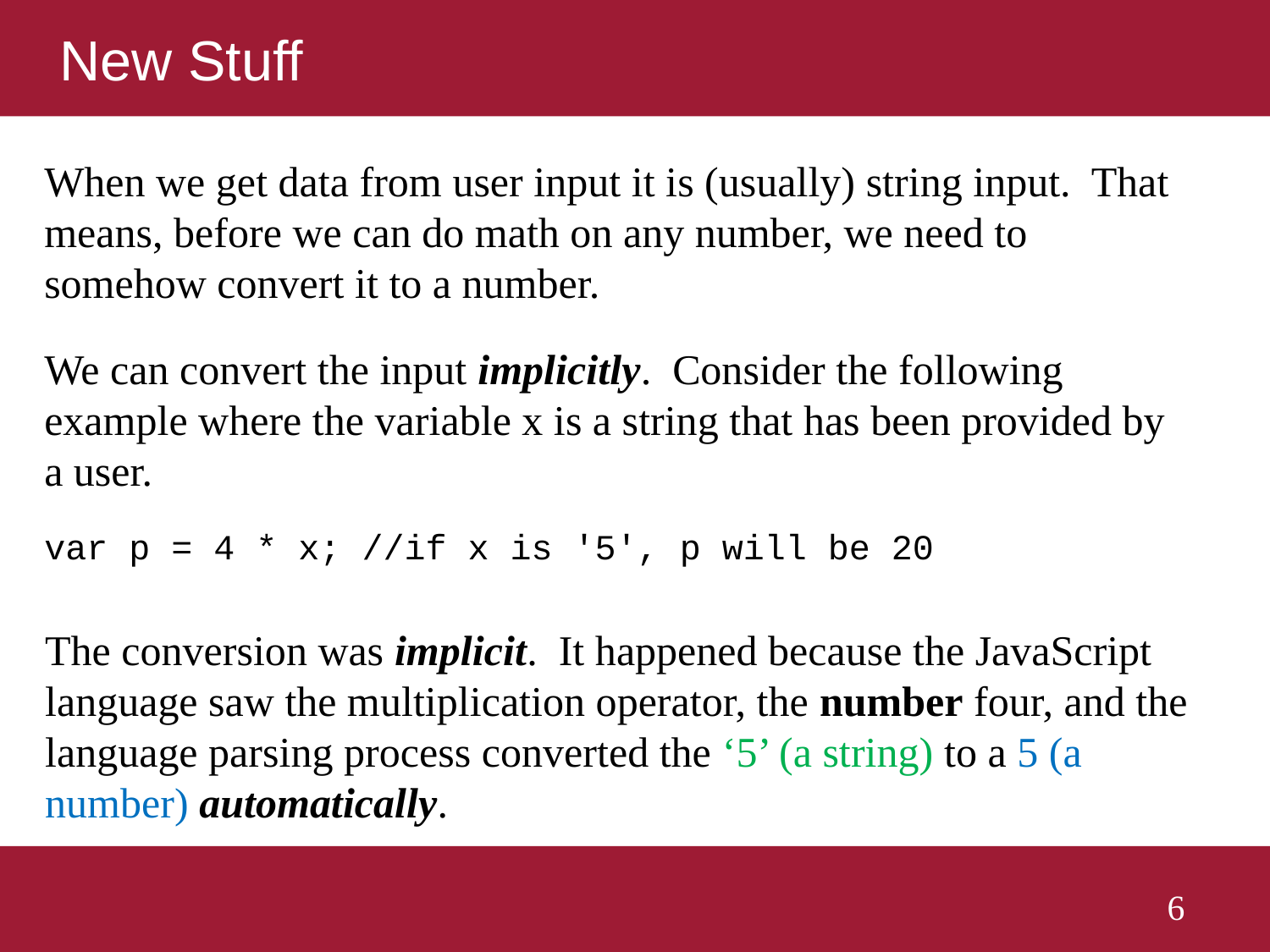

# New Stuff
When we get data from user input it is (usually) string input.  That means, before we can do math on any number, we need to somehow convert it to a number.
We can convert the input implicitly.  Consider the following example where the variable x is a string that has been provided by a user.
var p = 4 * x; //if x is '5', p will be 20
The conversion was implicit.  It happened because the JavaScript language saw the multiplication operator, the number four, and the language parsing process converted the ‘5’ (a string) to a 5 (a number) automatically.
6